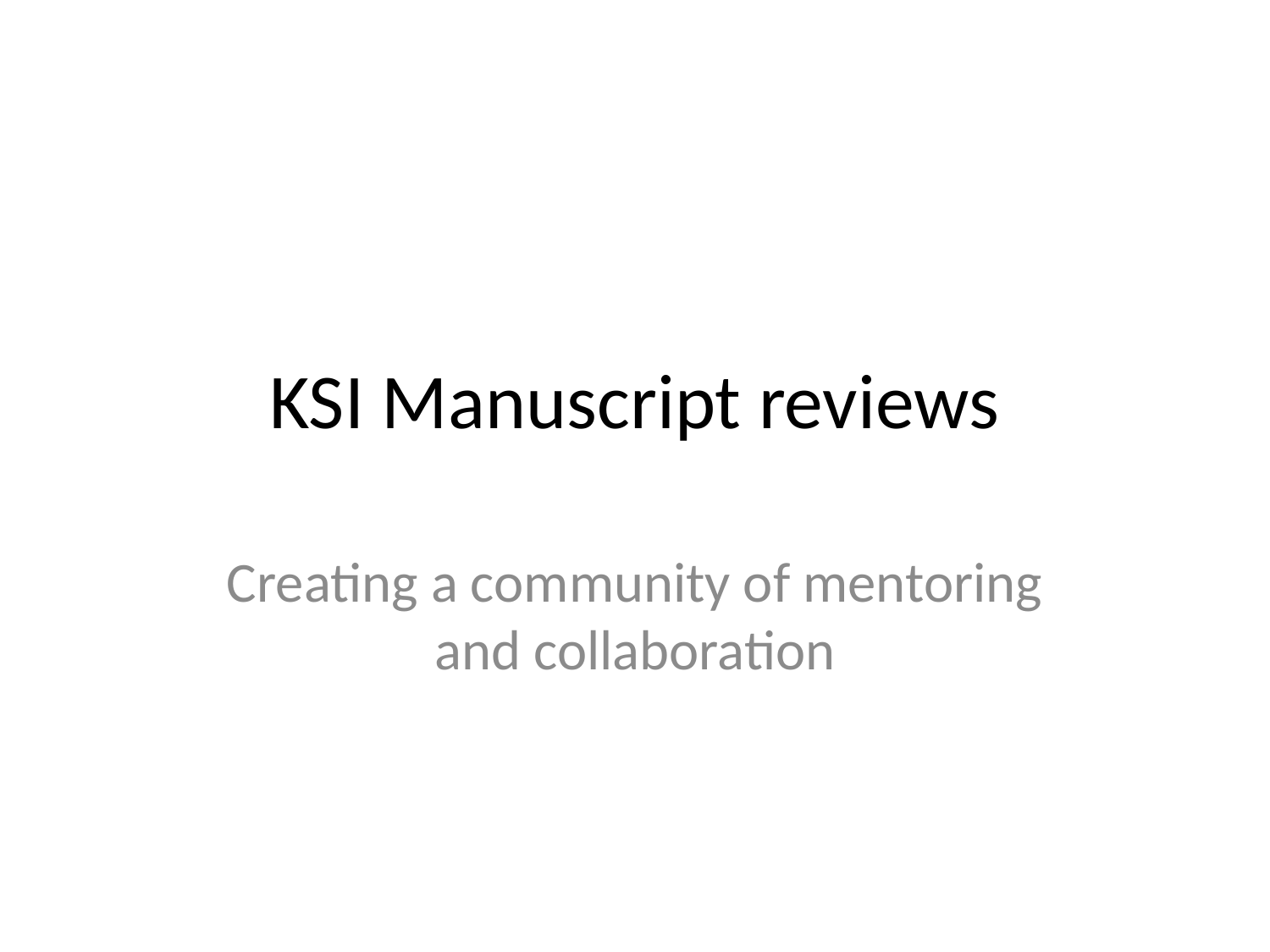

# KSI Manuscript reviews
Creating a community of mentoring and collaboration